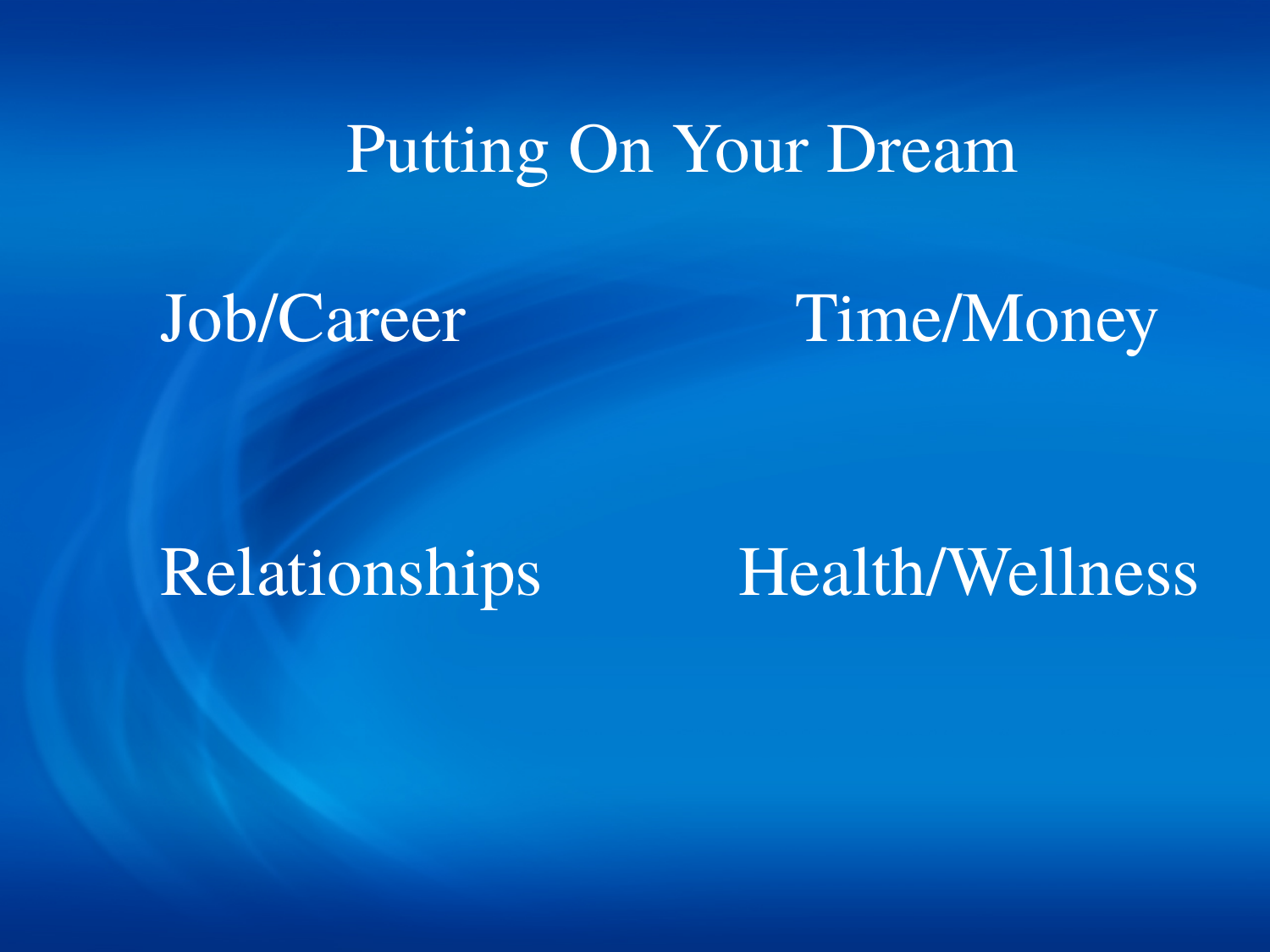

Putting On Your Dream

Job/Career			Time/Money

Relationships	    Health/Wellness